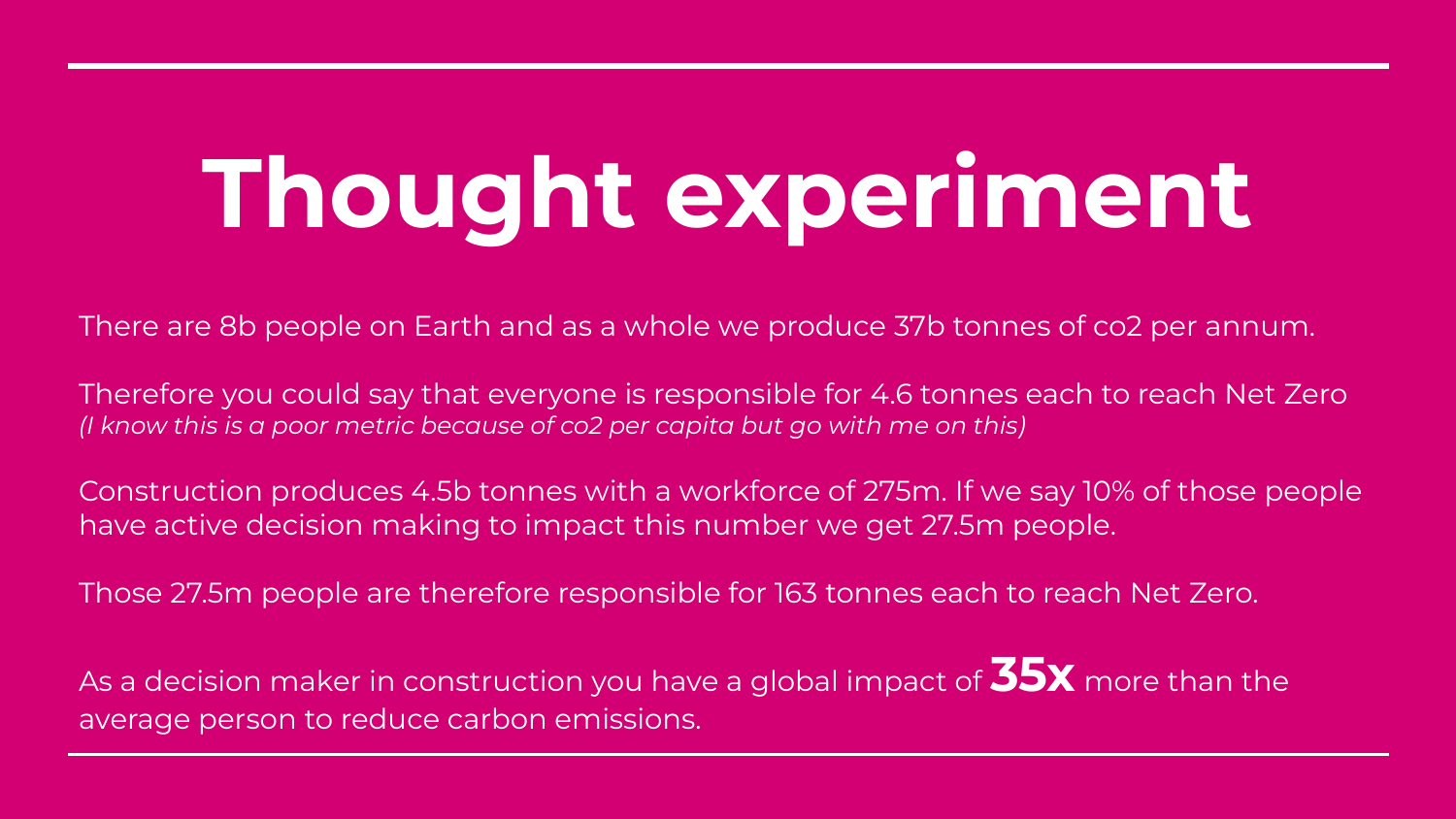

# Thought experiment
There are 8b people on Earth and as a whole we produce 37b tonnes of co2 per annum.

Therefore you could say that everyone is responsible for 4.6 tonnes each to reach Net Zero
(I know this is a poor metric because of co2 per capita but go with me on this)

Construction produces 4.5b tonnes with a workforce of 275m. If we say 10% of those people have active decision making to impact this number we get 27.5m people.

Those 27.5m people are therefore responsible for 163 tonnes each to reach Net Zero.

As a decision maker in construction you have a global impact of 35x more than the average person to reduce carbon emissions.